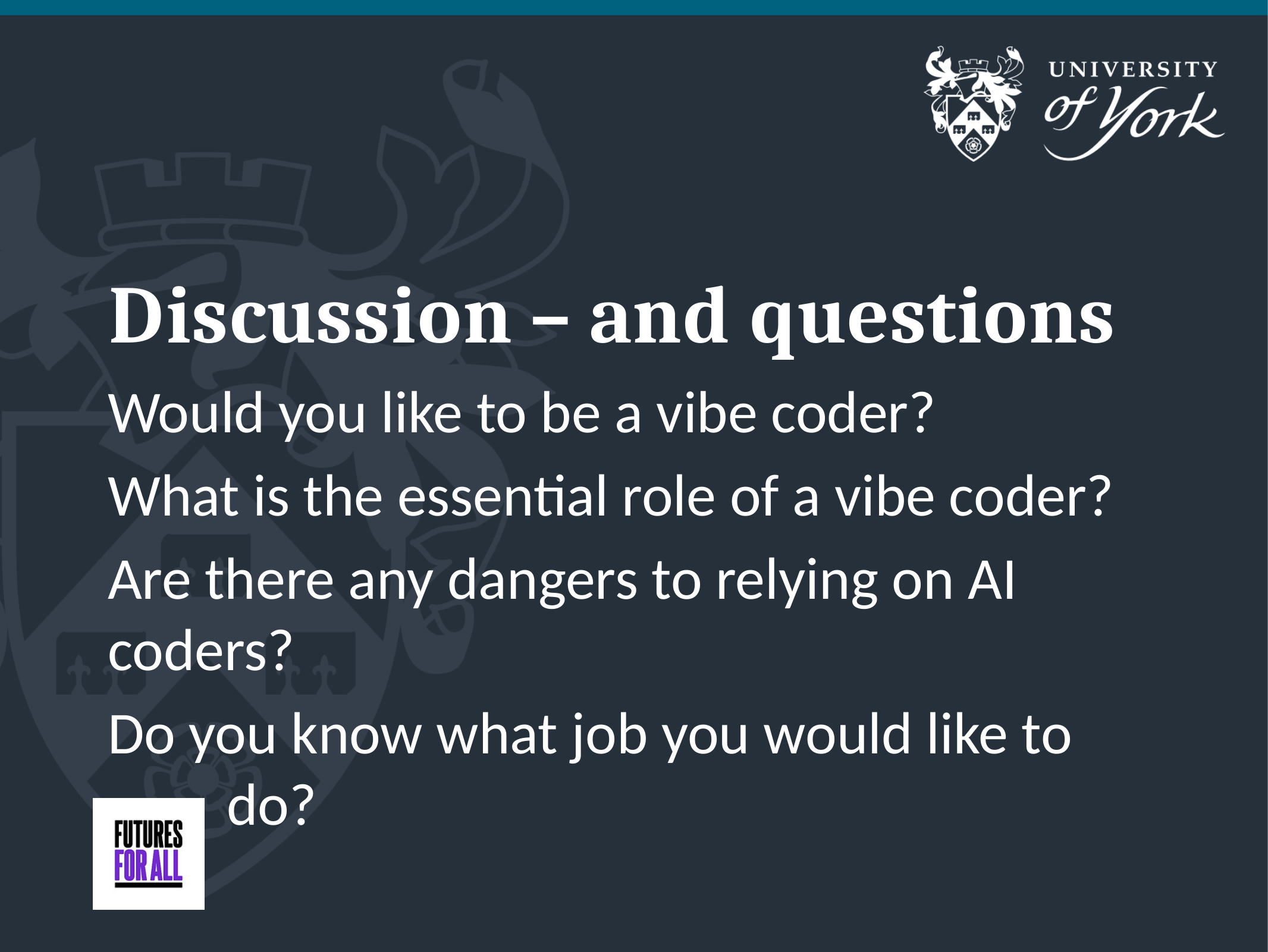

# Discussion – and questions
Would you like to be a vibe coder?
What is the essential role of a vibe coder?
Are there any dangers to relying on AI coders?
Do you know what job you would like to do?